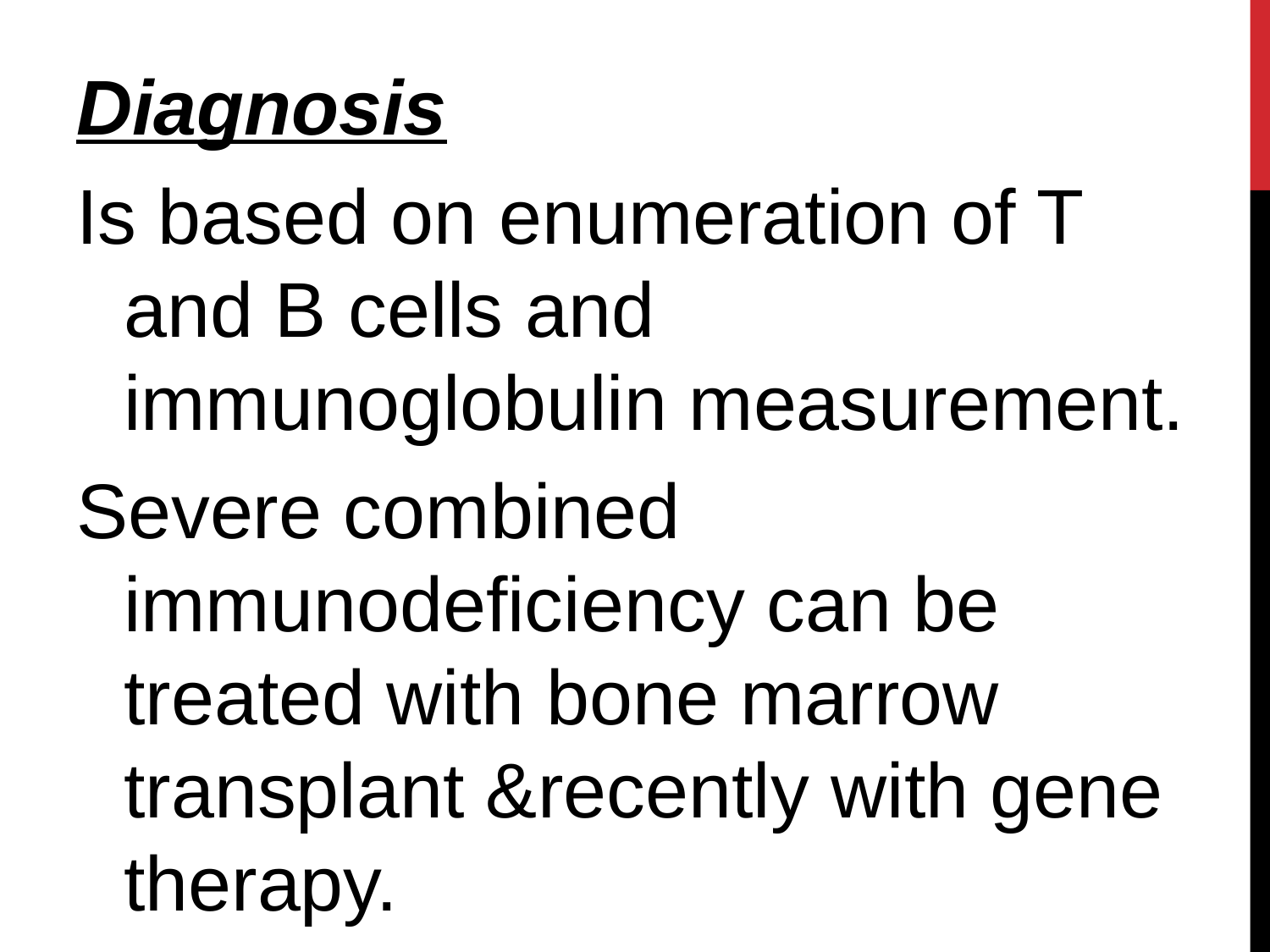

Diagnosis
Is based on enumeration of T and B cells and immunoglobulin measurement.
Severe combined immunodeficiency can be treated with bone marrow transplant &recently with gene therapy.